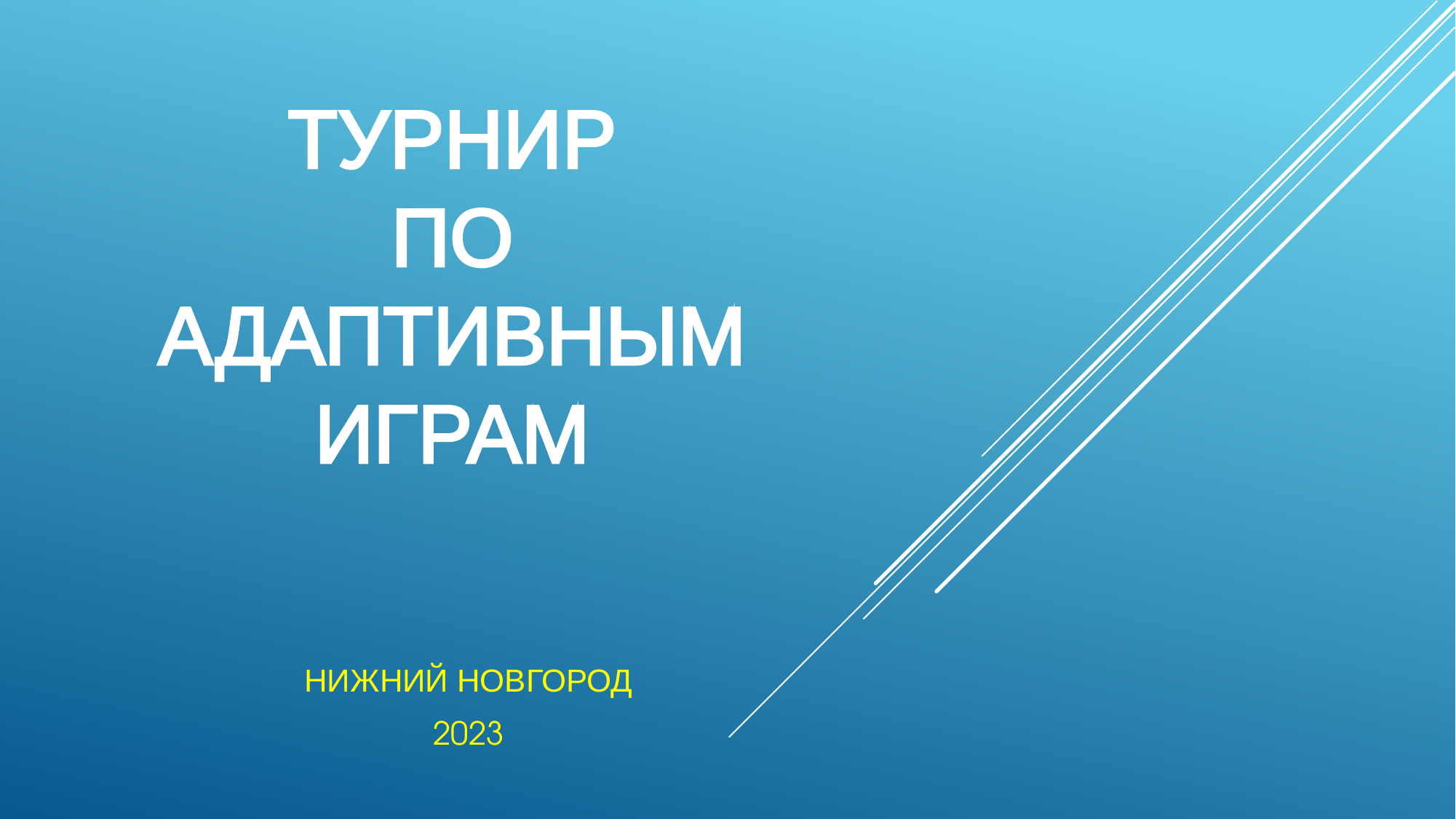

# Турнир по адаптивным играм
НИЖНИЙ НОВГОРОД
2023